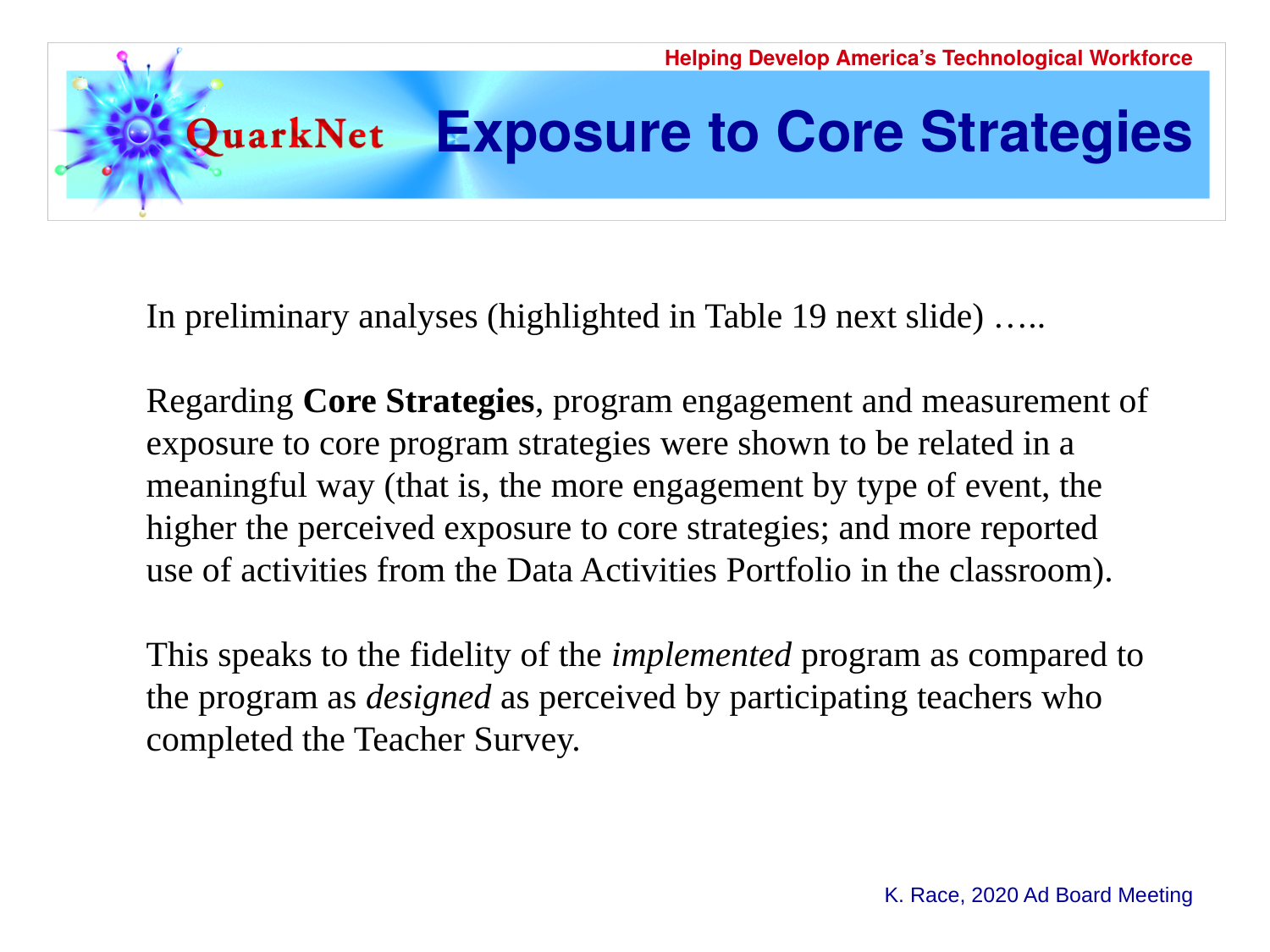

# Exposure to Core Strategies
In preliminary analyses (highlighted in Table 19 next slide) …..

Regarding Core Strategies, program engagement and measurement of exposure to core program strategies were shown to be related in a meaningful way (that is, the more engagement by type of event, the higher the perceived exposure to core strategies; and more reported use of activities from the Data Activities Portfolio in the classroom).

This speaks to the fidelity of the implemented program as compared to the program as designed as perceived by participating teachers who completed the Teacher Survey.